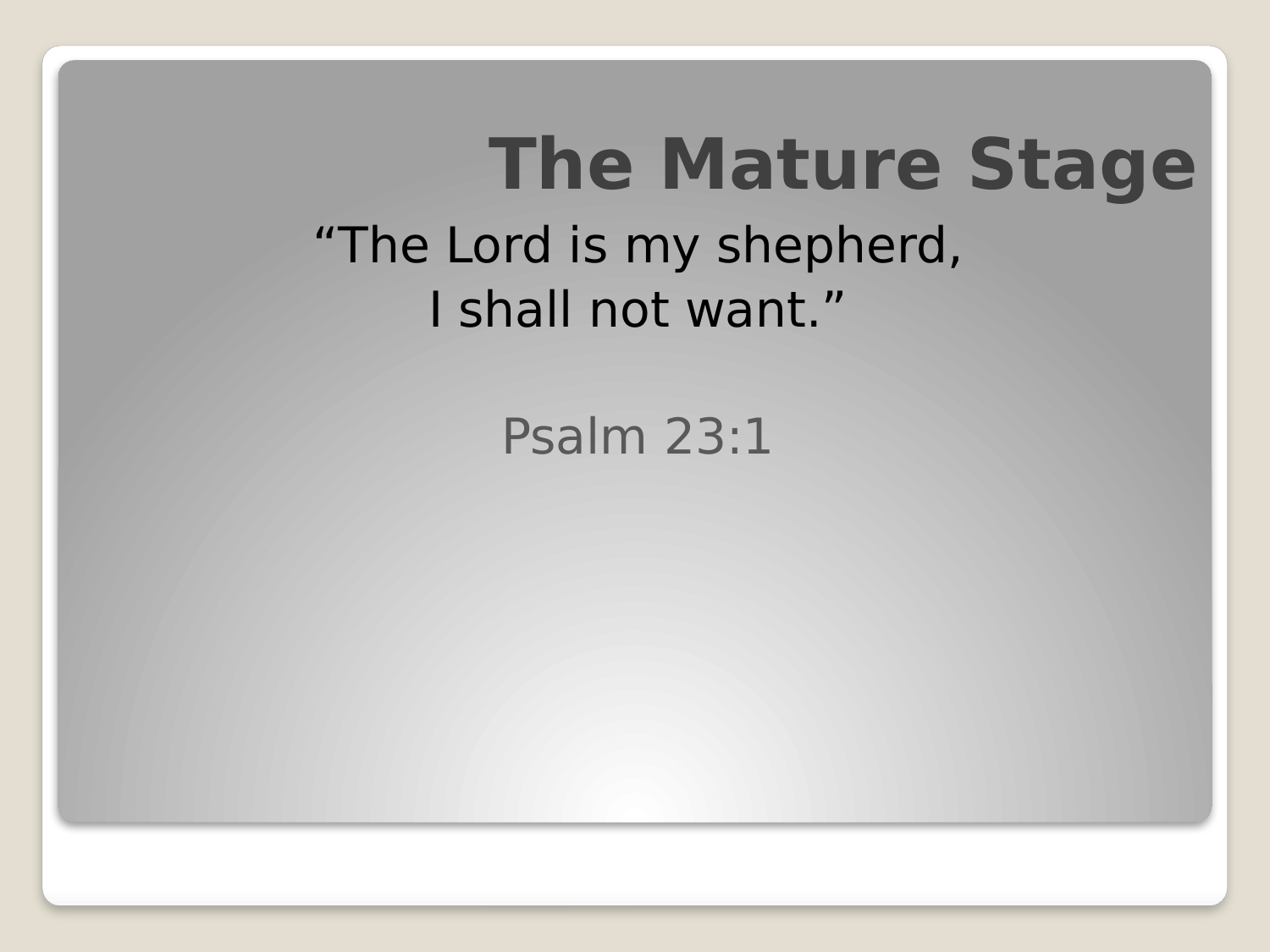

# The Mature Stage
“The Lord is my shepherd,
I shall not want.”

Psalm 23:1